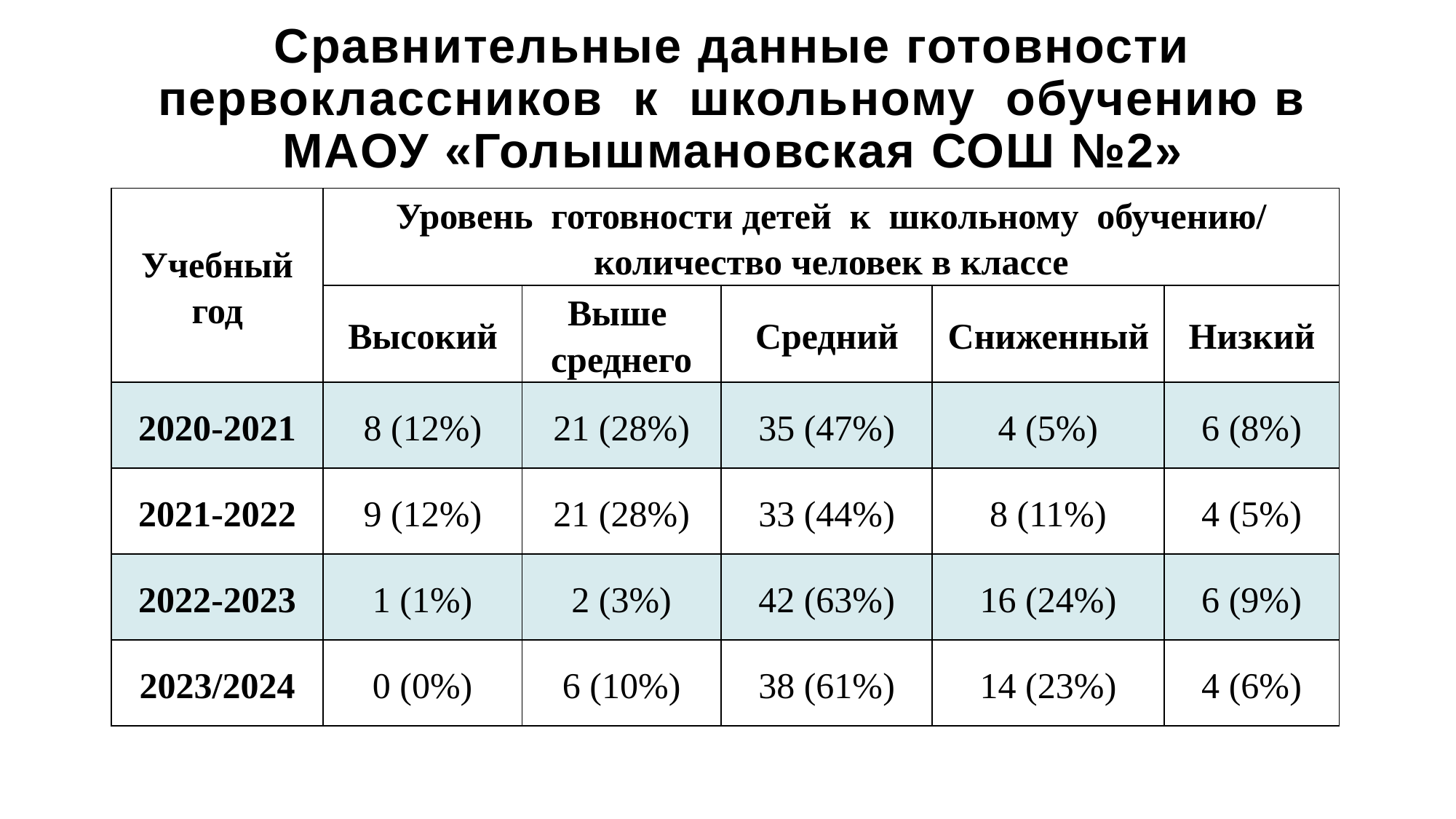

# Сравнительные данные готовности первоклассников  к  школьному  обучению в МАОУ «Голышмановская СОШ №2»
| Учебный год | Уровень готовности детей к школьному обучению/ количество человек в классе |  |  |  |  |
| --- | --- | --- | --- | --- | --- |
|  | Высокий | Выше среднего | Средний | Сниженный | Низкий |
| 2020-2021 | 8 (12%) | 21 (28%) | 35 (47%) | 4 (5%) | 6 (8%) |
| 2021-2022 | 9 (12%) | 21 (28%) | 33 (44%) | 8 (11%) | 4 (5%) |
| 2022-2023 | 1 (1%) | 2 (3%) | 42 (63%) | 16 (24%) | 6 (9%) |
| 2023/2024 | 0 (0%) | 6 (10%) | 38 (61%) | 14 (23%) | 4 (6%) |